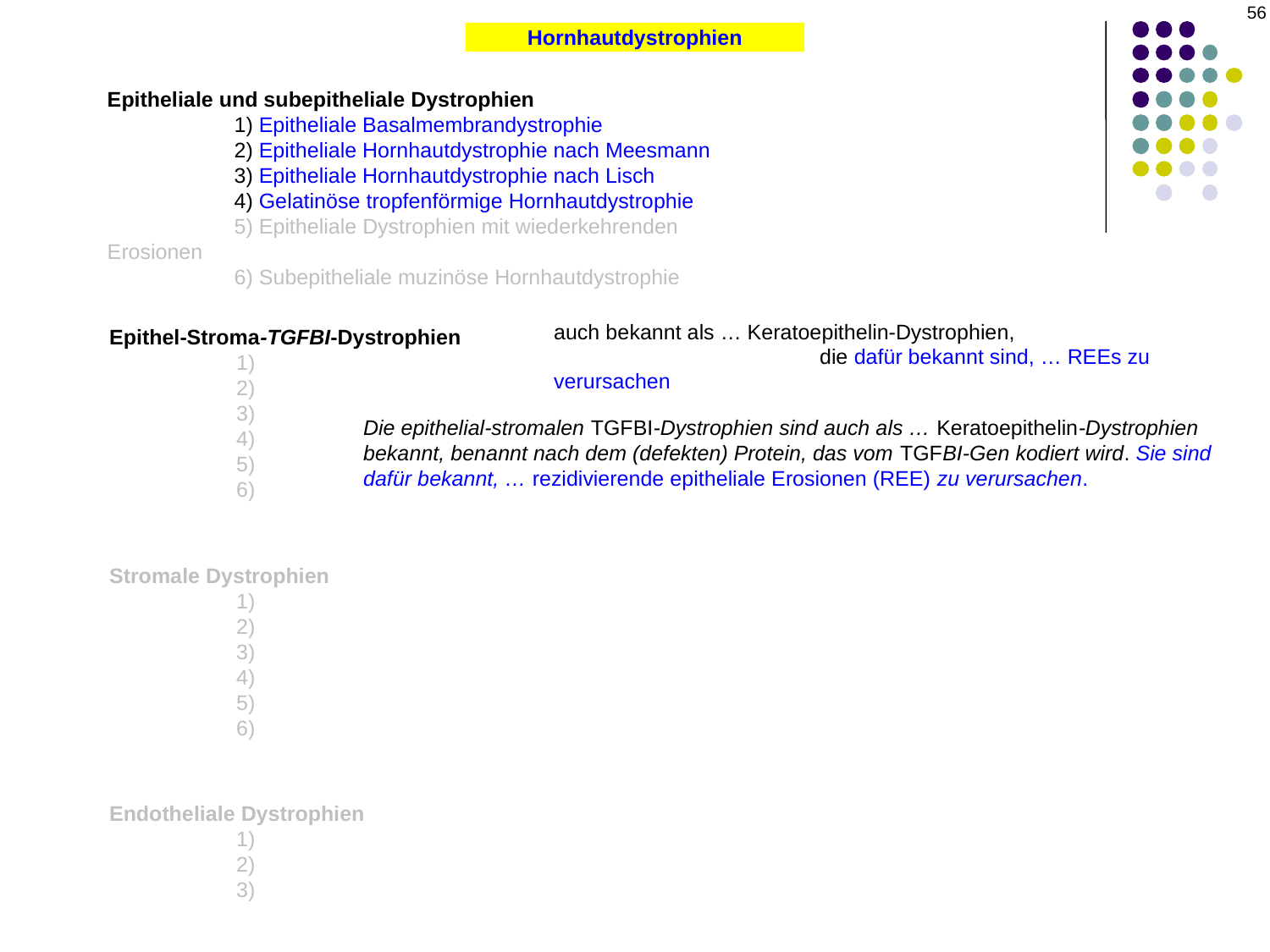

56
Hornhautdystrophien
Epitheliale und subepitheliale Dystrophien
	1) Epitheliale Basalmembrandystrophie
	2) Epitheliale Hornhautdystrophie nach Meesmann
	3) Epitheliale Hornhautdystrophie nach Lisch
	4) Gelatinöse tropfenförmige Hornhautdystrophie
	5) Epitheliale Dystrophien mit wiederkehrenden Erosionen
	6) Subepitheliale muzinöse Hornhautdystrophie
auch bekannt als … Keratoepithelin-Dystrophien,
		  die dafür bekannt sind, … REEs zu verursachen
Epithel-Stroma-TGFBI-Dystrophien
	1)
	2)
	3)
	4)
	5)
	6)
Die epithelial-stromalen TGFBI-Dystrophien sind auch als … Keratoepithelin-Dystrophien bekannt, benannt nach dem (defekten) Protein, das vom TGFBI-Gen kodiert wird. Sie sind dafür bekannt, … rezidivierende epitheliale Erosionen (REE) zu verursachen.
Stromale Dystrophien
	1)
	2)
	3)
	4)
	5)
	6)
Endotheliale Dystrophien
	1)
	2)
	3)